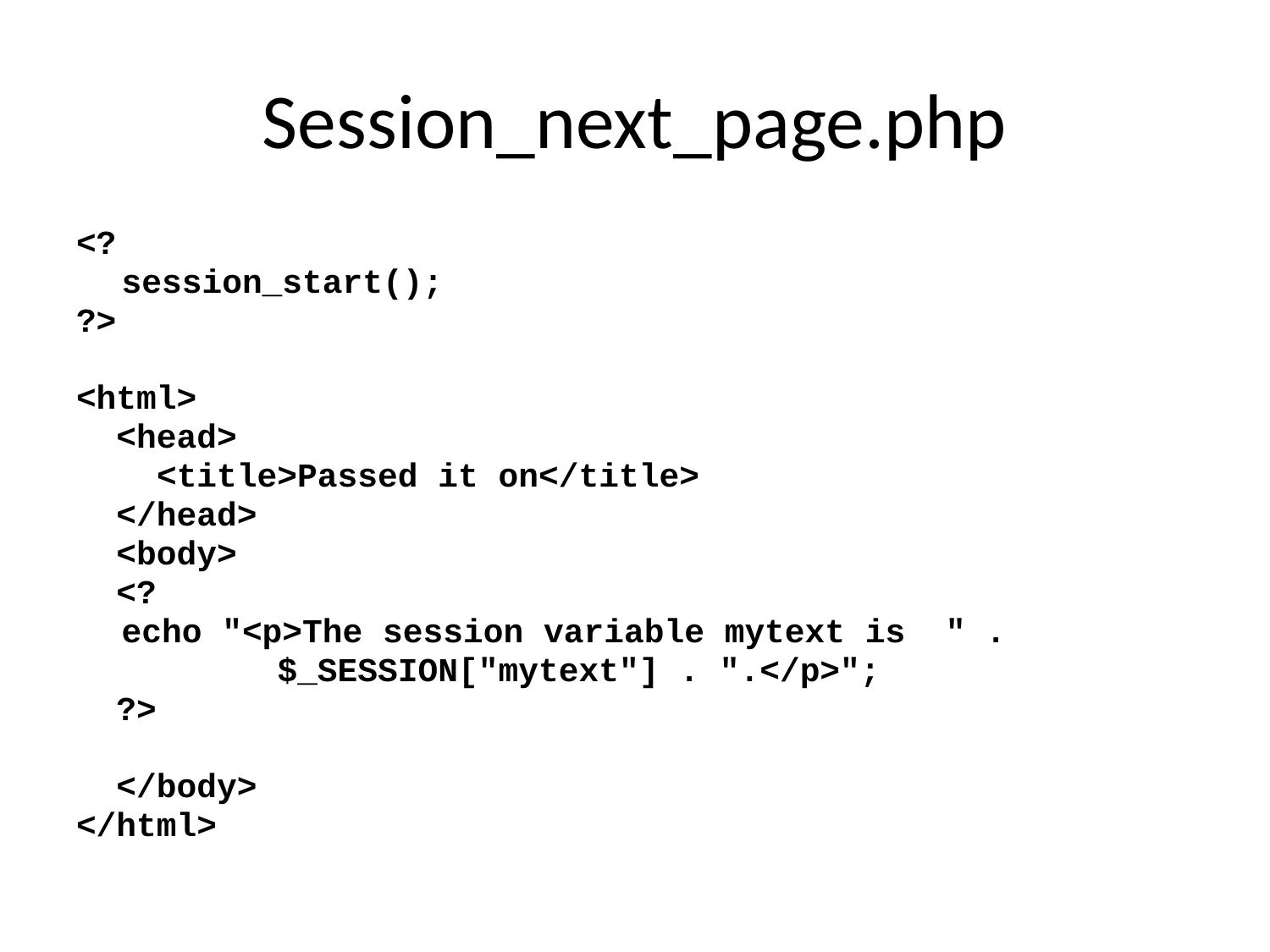

# Session_next_page.php
<?
	session_start();
?>

<html>
  <head>
    <title>Passed it on</title>
  </head>
  <body>
  <?
	echo "<p>The session variable mytext is  " .
          $_SESSION["mytext"] . ".</p>";
  ?>

  </body>
</html>